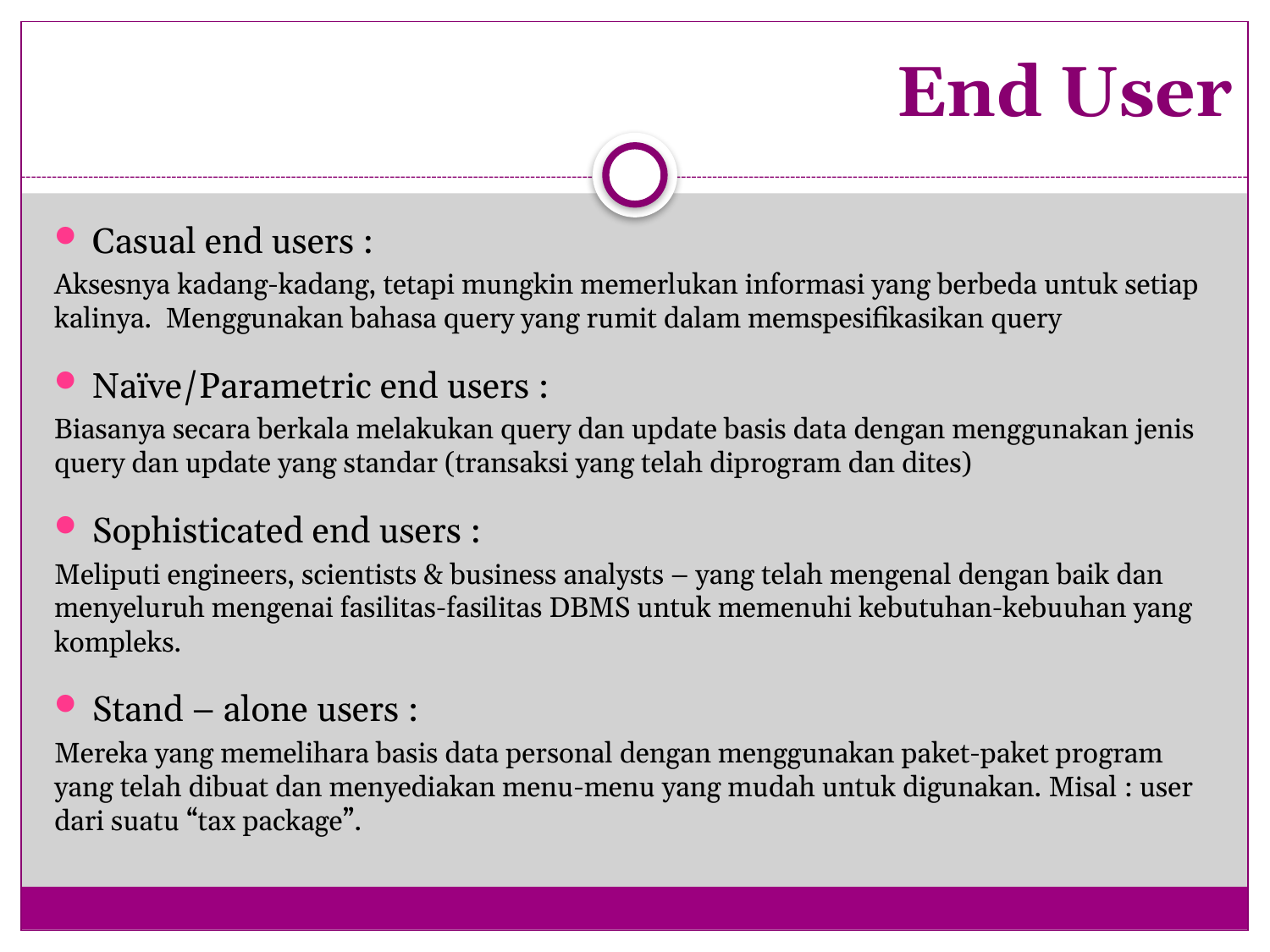

# End User
Casual end users :
Aksesnya kadang-kadang, tetapi mungkin memerlukan informasi yang berbeda untuk setiap kalinya.  Menggunakan bahasa query yang rumit dalam memspesifikasikan query

Naïve/Parametric end users :
Biasanya secara berkala melakukan query dan update basis data dengan menggunakan jenis query dan update yang standar (transaksi yang telah diprogram dan dites)

Sophisticated end users :
Meliputi engineers, scientists & business analysts – yang telah mengenal dengan baik dan menyeluruh mengenai fasilitas-fasilitas DBMS untuk memenuhi kebutuhan-kebuuhan yang kompleks.

Stand – alone users :
Mereka yang memelihara basis data personal dengan menggunakan paket-paket program yang telah dibuat dan menyediakan menu-menu yang mudah untuk digunakan. Misal : user dari suatu “tax package”.